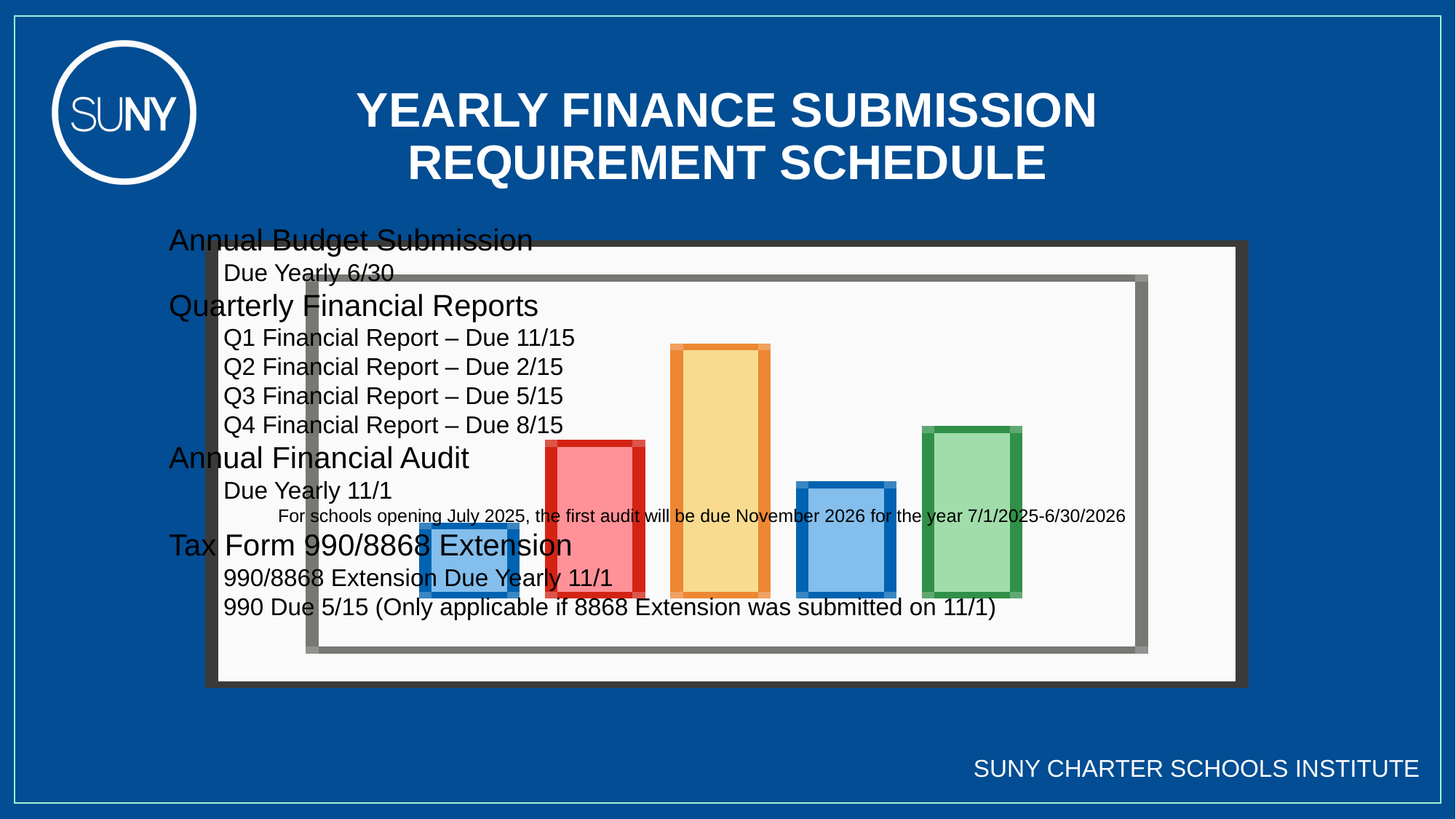

# Yearly Finance Submission Requirement Schedule
Annual Budget Submission
Due Yearly 6/30
Quarterly Financial Reports
Q1 Financial Report – Due 11/15
Q2 Financial Report – Due 2/15
Q3 Financial Report – Due 5/15
Q4 Financial Report – Due 8/15
Annual Financial Audit
Due Yearly 11/1
For schools opening July 2025, the first audit will be due November 2026 for the year 7/1/2025-6/30/2026
Tax Form 990/8868 Extension
990/8868 Extension Due Yearly 11/1
990 Due 5/15 (Only applicable if 8868 Extension was submitted on 11/1)